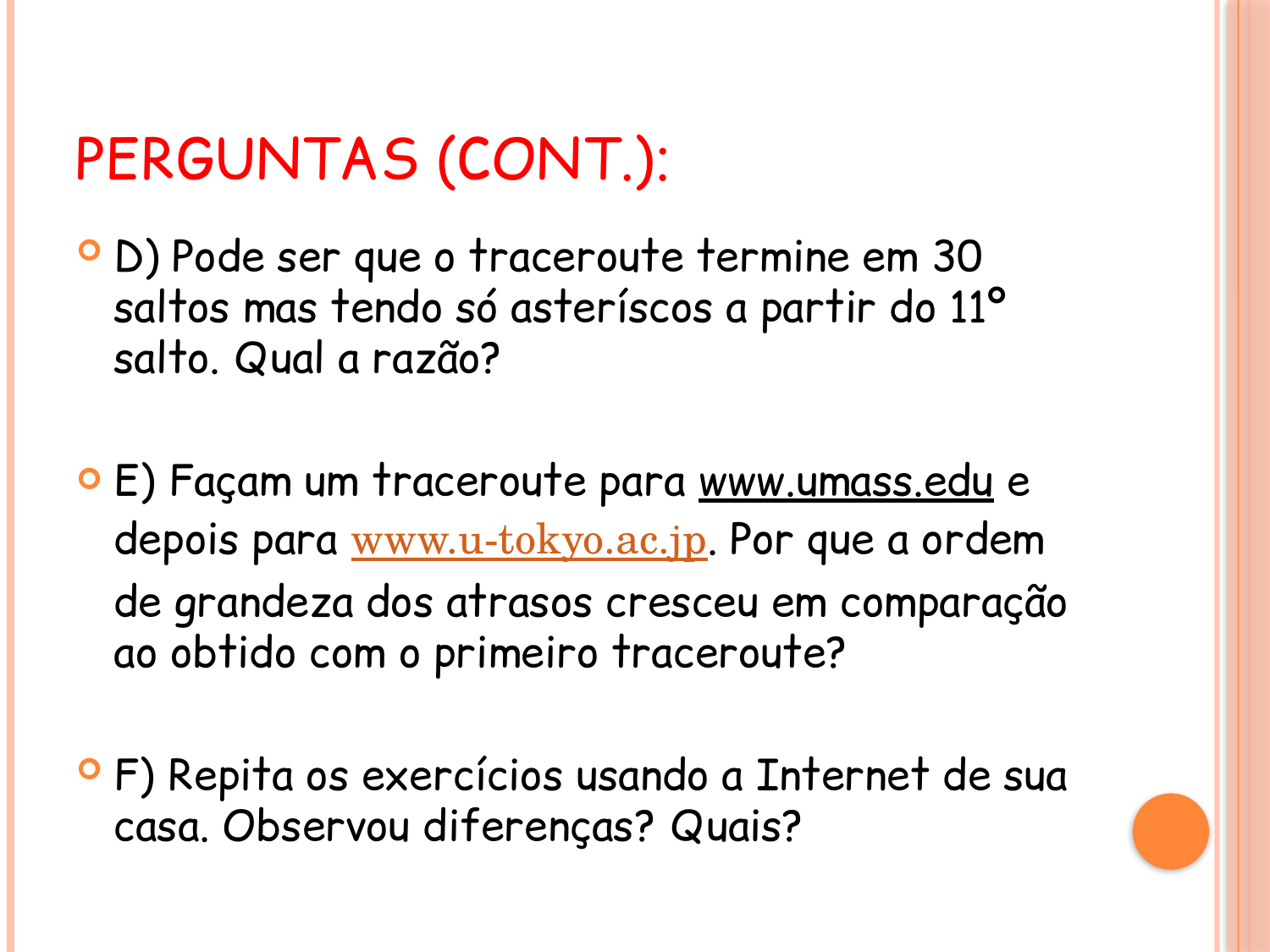

# PERGUNTAS (CONT.):
D) Pode ser que o traceroute termine em 30 saltos mas tendo só asteríscos a partir do 11º salto. Qual a razão?

E) Façam um traceroute para www.umass.edu e depois para www.u-tokyo.ac.jp. Por que a ordem de grandeza dos atrasos cresceu em comparação ao obtido com o primeiro traceroute?

F) Repita os exercícios usando a Internet de sua casa. Observou diferenças? Quais?